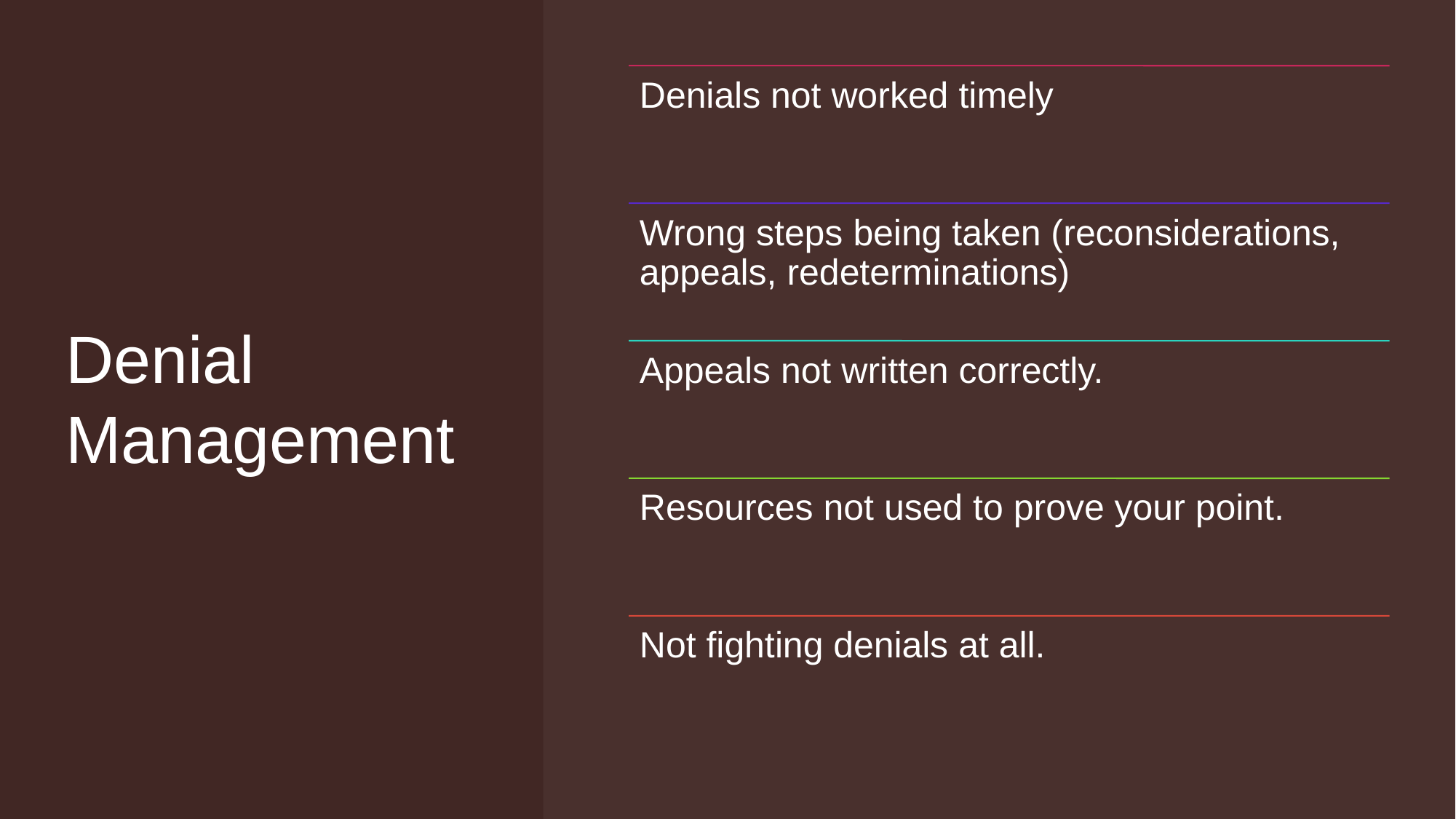

# Denial Management
Denials not worked timely
Wrong steps being taken (reconsiderations, appeals, redeterminations)
Appeals not written correctly.
Resources not used to prove your point.
Not fighting denials at all.